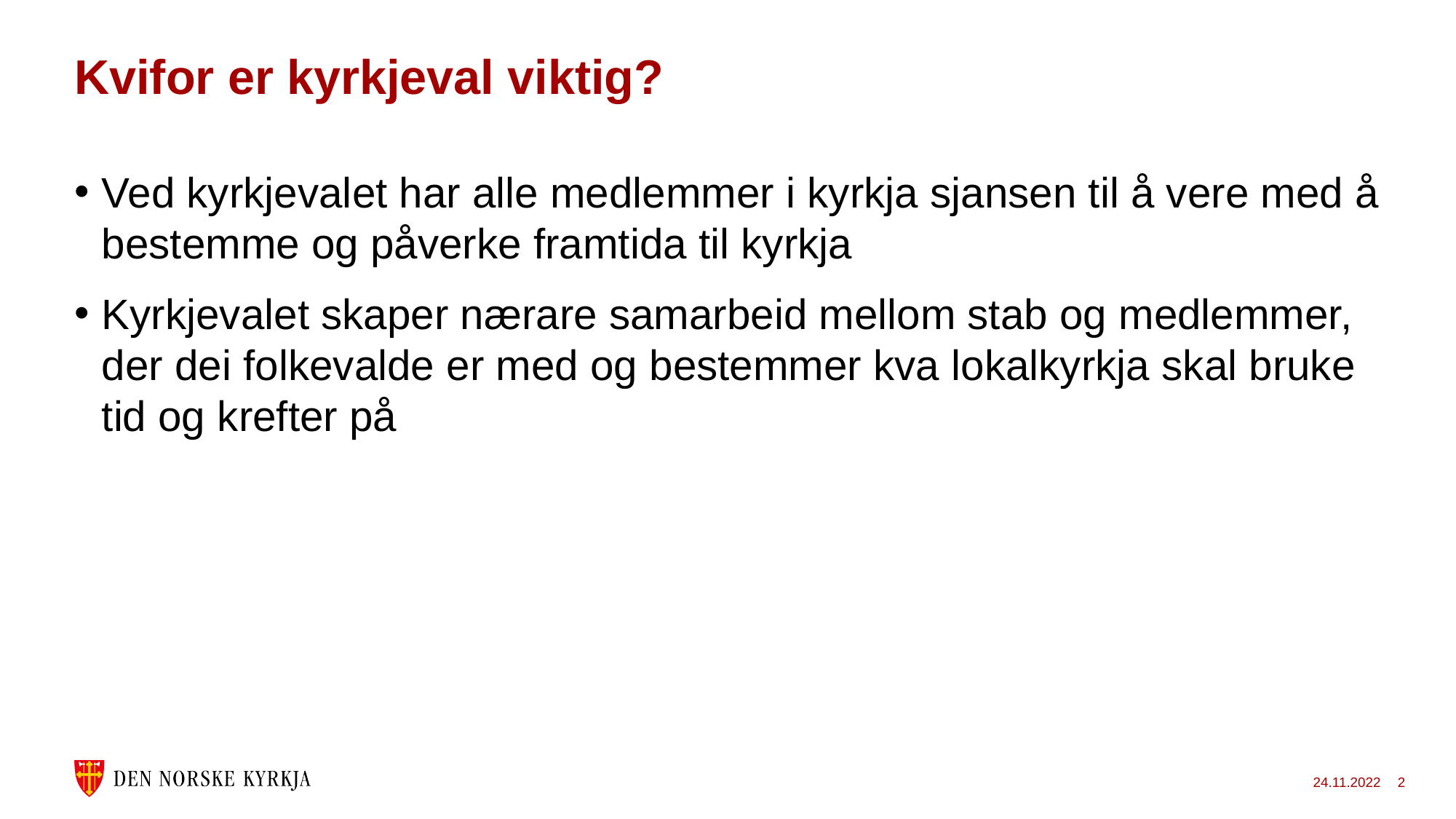

# Kvifor er kyrkjeval viktig?
Ved kyrkjevalet har alle medlemmer i kyrkja sjansen til å vere med å bestemme og påverke framtida til kyrkja
Kyrkjevalet skaper nærare samarbeid mellom stab og medlemmer, der dei folkevalde er med og bestemmer kva lokalkyrkja skal bruke tid og krefter på

24.11.2022
2